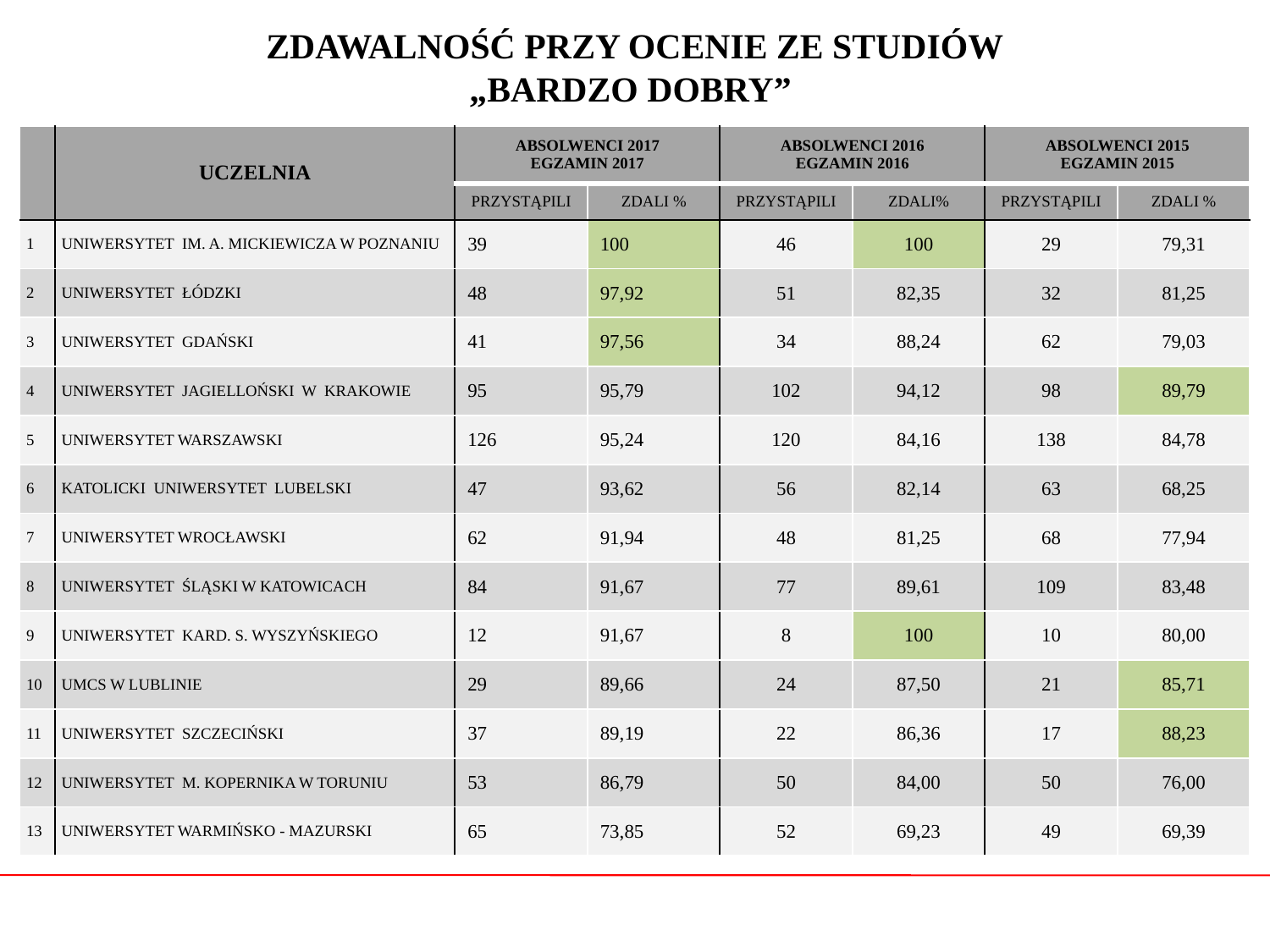

# ZDAWALNOŚĆ PRZY OCENIE ZE STUDIÓW „BARDZO DOBRY”
|  | UCZELNIA | ABSOLWENCI 2017 EGZAMIN 2017 |  | ABSOLWENCI 2016 EGZAMIN 2016 |  | ABSOLWENCI 2015 EGZAMIN 2015 |  |
| --- | --- | --- | --- | --- | --- | --- | --- |
|  |  | PRZYSTĄPILI | ZDALI % | PRZYSTĄPILI | ZDALI% | PRZYSTĄPILI | ZDALI % |
| 1 | UNIWERSYTET IM. A. MICKIEWICZA W POZNANIU | 39 | 100 | 46 | 100 | 29 | 79,31 |
| 2 | UNIWERSYTET ŁÓDZKI | 48 | 97,92 | 51 | 82,35 | 32 | 81,25 |
| 3 | UNIWERSYTET GDAŃSKI | 41 | 97,56 | 34 | 88,24 | 62 | 79,03 |
| 4 | UNIWERSYTET JAGIELLOŃSKI W KRAKOWIE | 95 | 95,79 | 102 | 94,12 | 98 | 89,79 |
| 5 | UNIWERSYTET WARSZAWSKI | 126 | 95,24 | 120 | 84,16 | 138 | 84,78 |
| 6 | KATOLICKI UNIWERSYTET LUBELSKI | 47 | 93,62 | 56 | 82,14 | 63 | 68,25 |
| 7 | UNIWERSYTET WROCŁAWSKI | 62 | 91,94 | 48 | 81,25 | 68 | 77,94 |
| 8 | UNIWERSYTET ŚLĄSKI W KATOWICACH | 84 | 91,67 | 77 | 89,61 | 109 | 83,48 |
| 9 | UNIWERSYTET KARD. S. WYSZYŃSKIEGO | 12 | 91,67 | 8 | 100 | 10 | 80,00 |
| 10 | UMCS W LUBLINIE | 29 | 89,66 | 24 | 87,50 | 21 | 85,71 |
| 11 | UNIWERSYTET SZCZECIŃSKI | 37 | 89,19 | 22 | 86,36 | 17 | 88,23 |
| 12 | UNIWERSYTET M. KOPERNIKA W TORUNIU | 53 | 86,79 | 50 | 84,00 | 50 | 76,00 |
| 13 | UNIWERSYTET WARMIŃSKO - MAZURSKI | 65 | 73,85 | 52 | 69,23 | 49 | 69,39 |